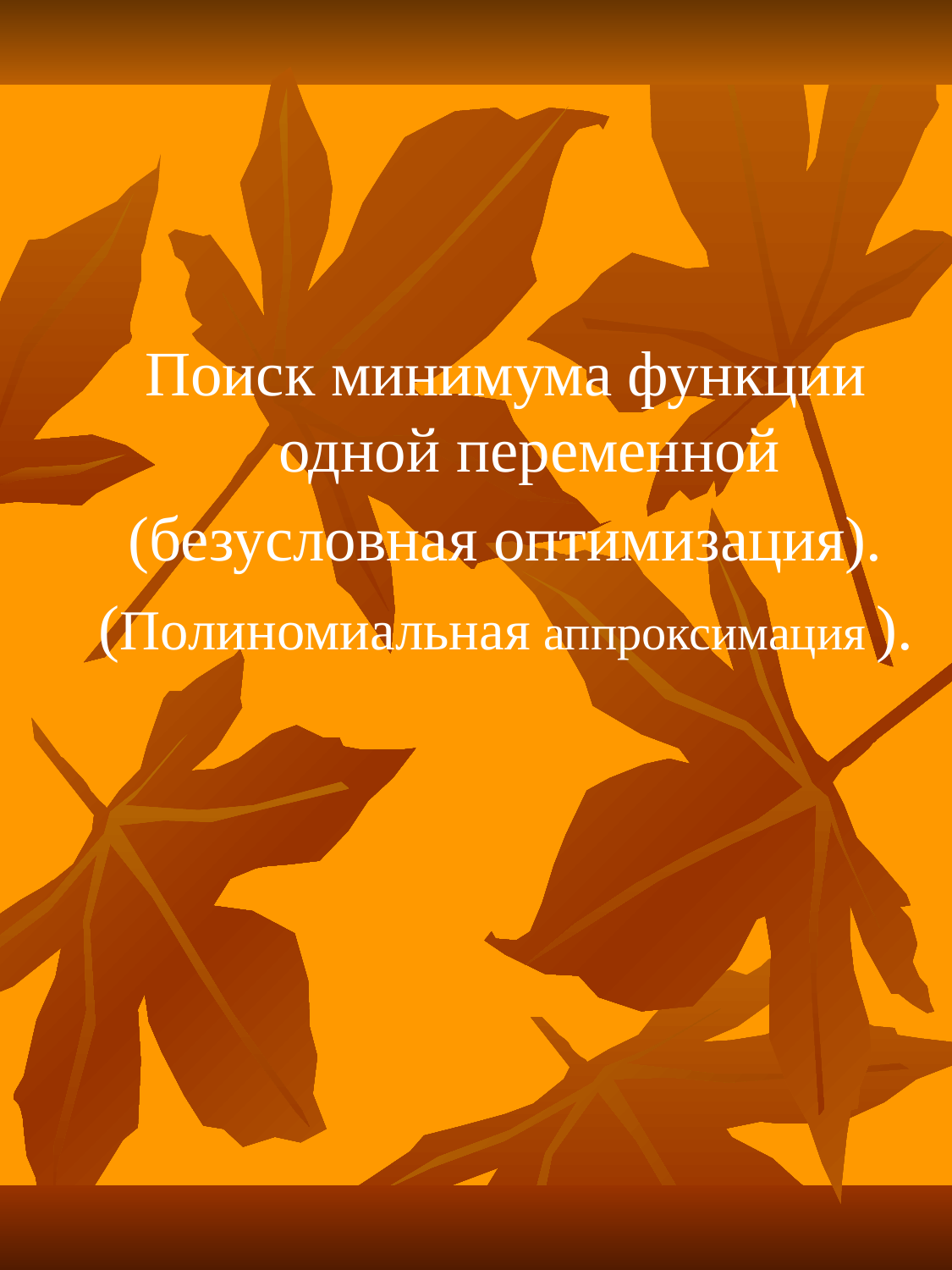

Поиск минимума функции одной переменной
(безусловная оптимизация).
(Полиномиальная аппроксимация ).